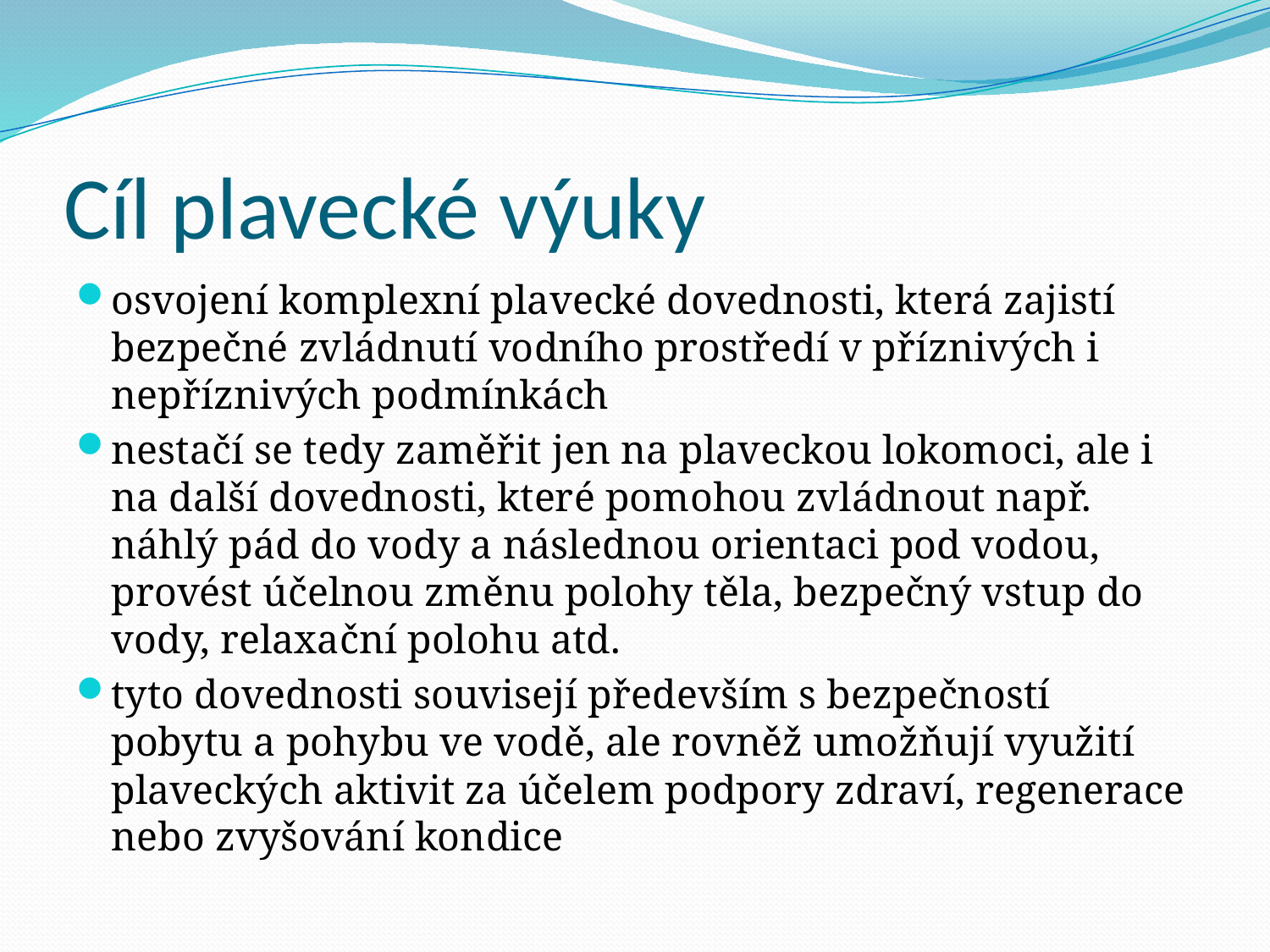

# Cíl plavecké výuky
osvojení komplexní plavecké dovednosti, která zajistí bezpečné zvládnutí vodního prostředí v příznivých i nepříznivých podmínkách
nestačí se tedy zaměřit jen na plaveckou lokomoci, ale i na další dovednosti, které pomohou zvládnout např. náhlý pád do vody a následnou orientaci pod vodou, provést účelnou změnu polohy těla, bezpečný vstup do vody, relaxační polohu atd.
tyto dovednosti souvisejí především s bezpečností pobytu a pohybu ve vodě, ale rovněž umožňují využití plaveckých aktivit za účelem podpory zdraví, regenerace nebo zvyšování kondice